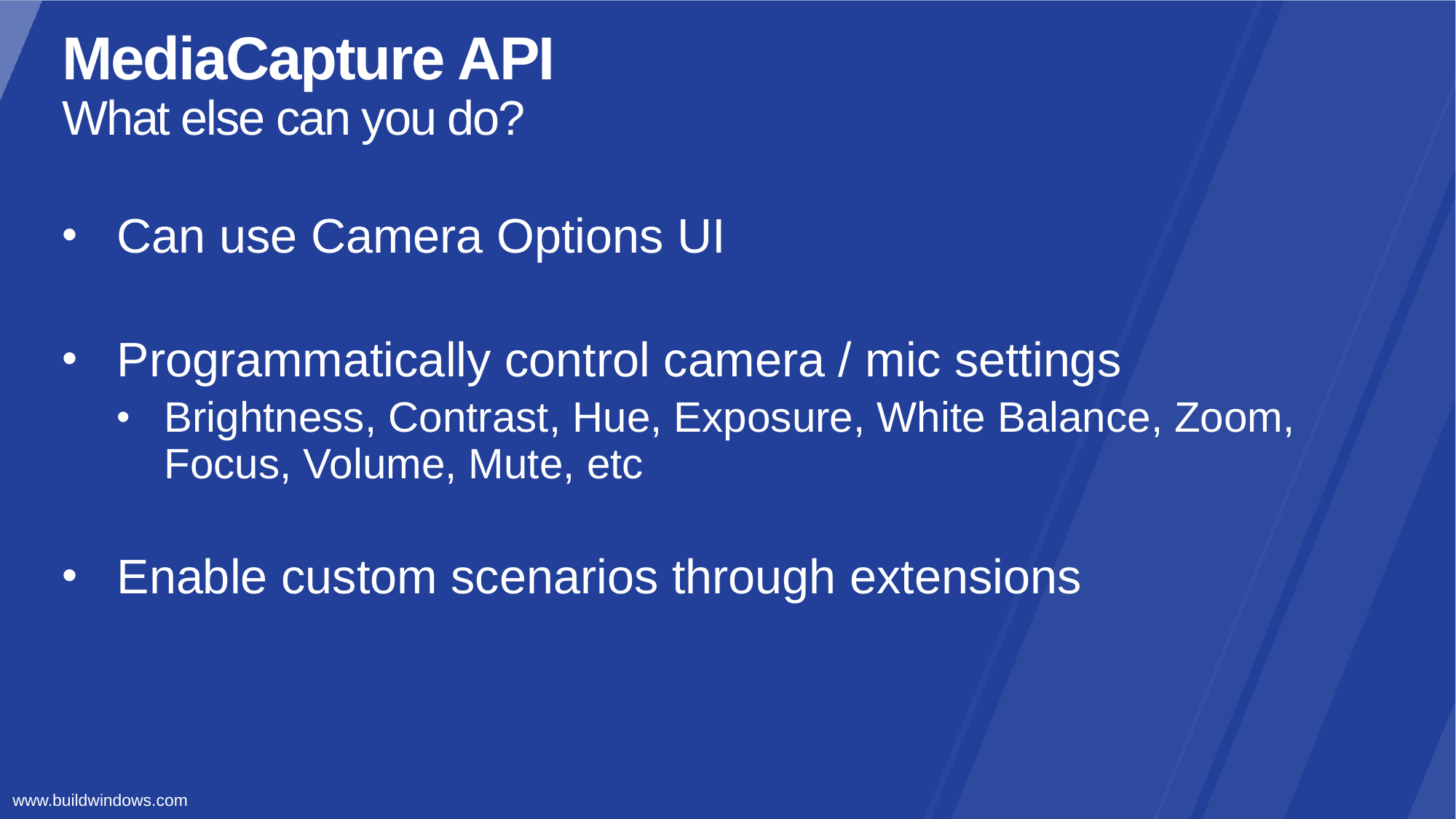

MediaCapture API
What else can you do?
Can use Camera Options UI

Programmatically control camera / mic settings
Brightness, Contrast, Hue, Exposure, White Balance, Zoom, Focus, Volume, Mute, etc

Enable custom scenarios through extensions